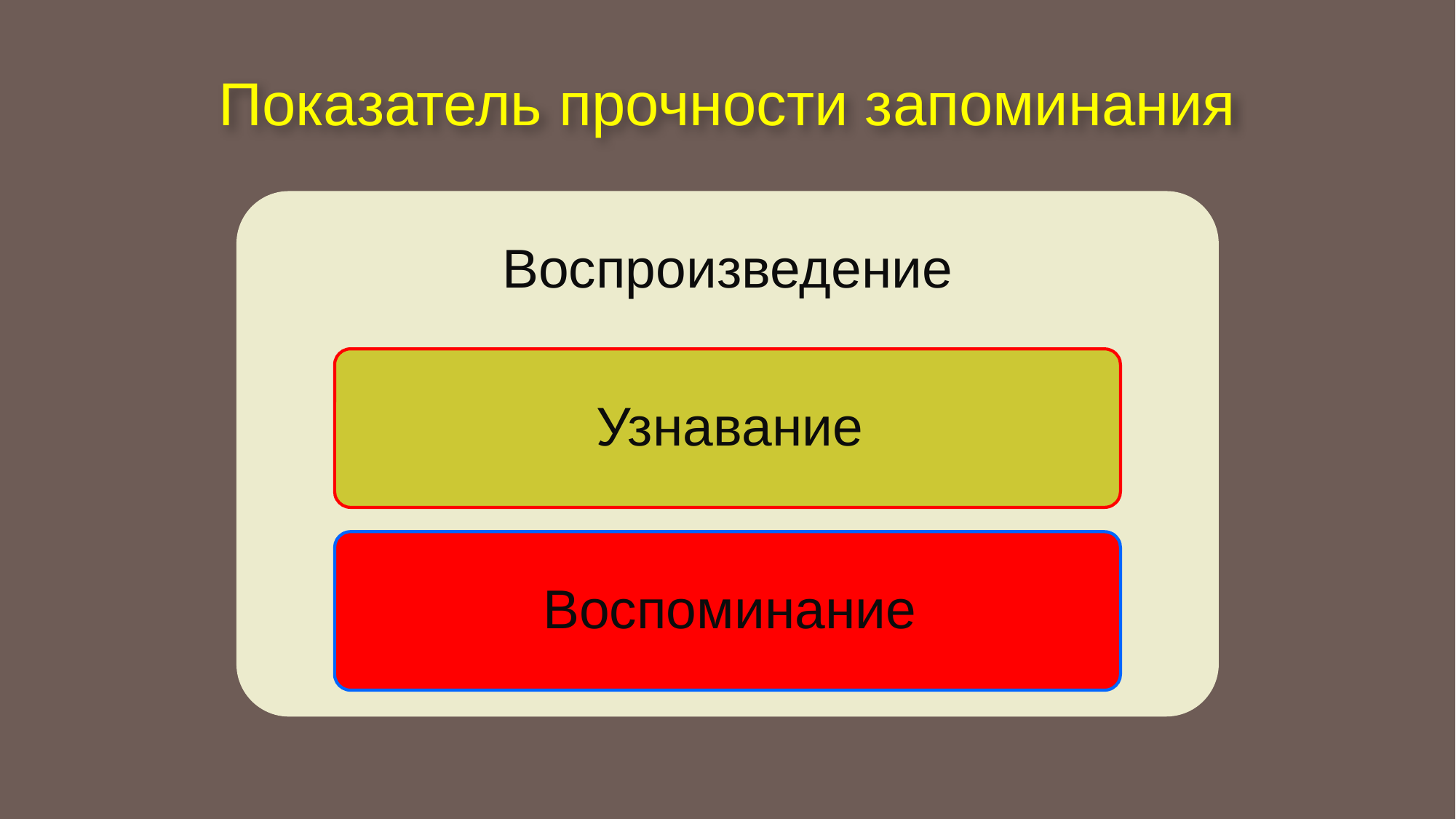

# Показатель прочности запоминания
Воспроизведение
Узнавание
Воспоминание